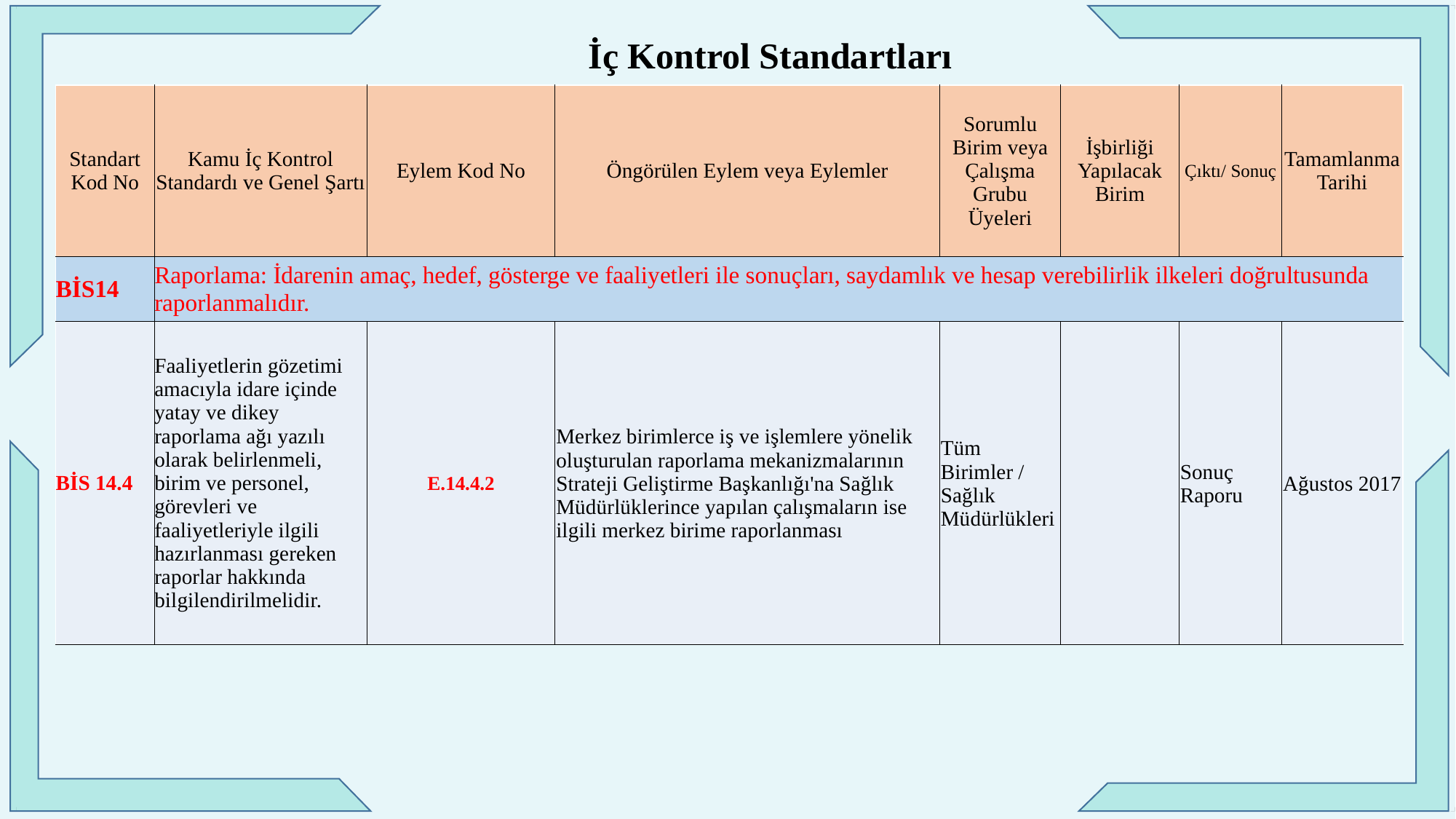

İç Kontrol Standartları
| Standart Kod No | Kamu İç Kontrol Standardı ve Genel Şartı | Eylem Kod No | Öngörülen Eylem veya Eylemler | Sorumlu Birim veya Çalışma Grubu Üyeleri | İşbirliği Yapılacak Birim | Çıktı/ Sonuç | Tamamlanma Tarihi |
| --- | --- | --- | --- | --- | --- | --- | --- |
| BİS14 | Raporlama: İdarenin amaç, hedef, gösterge ve faaliyetleri ile sonuçları, saydamlık ve hesap verebilirlik ilkeleri doğrultusunda raporlanmalıdır. |  |  |  |  |  |  |
| BİS 14.4 | Faaliyetlerin gözetimi amacıyla idare içinde yatay ve dikey raporlama ağı yazılı olarak belirlenmeli, birim ve personel, görevleri ve faaliyetleriyle ilgili hazırlanması gereken raporlar hakkında bilgilendirilmelidir. | E.14.4.2 | Merkez birimlerce iş ve işlemlere yönelik oluşturulan raporlama mekanizmalarının Strateji Geliştirme Başkanlığı'na Sağlık Müdürlüklerince yapılan çalışmaların ise ilgili merkez birime raporlanması | Tüm Birimler / Sağlık Müdürlükleri |  | Sonuç Raporu | Ağustos 2017 |